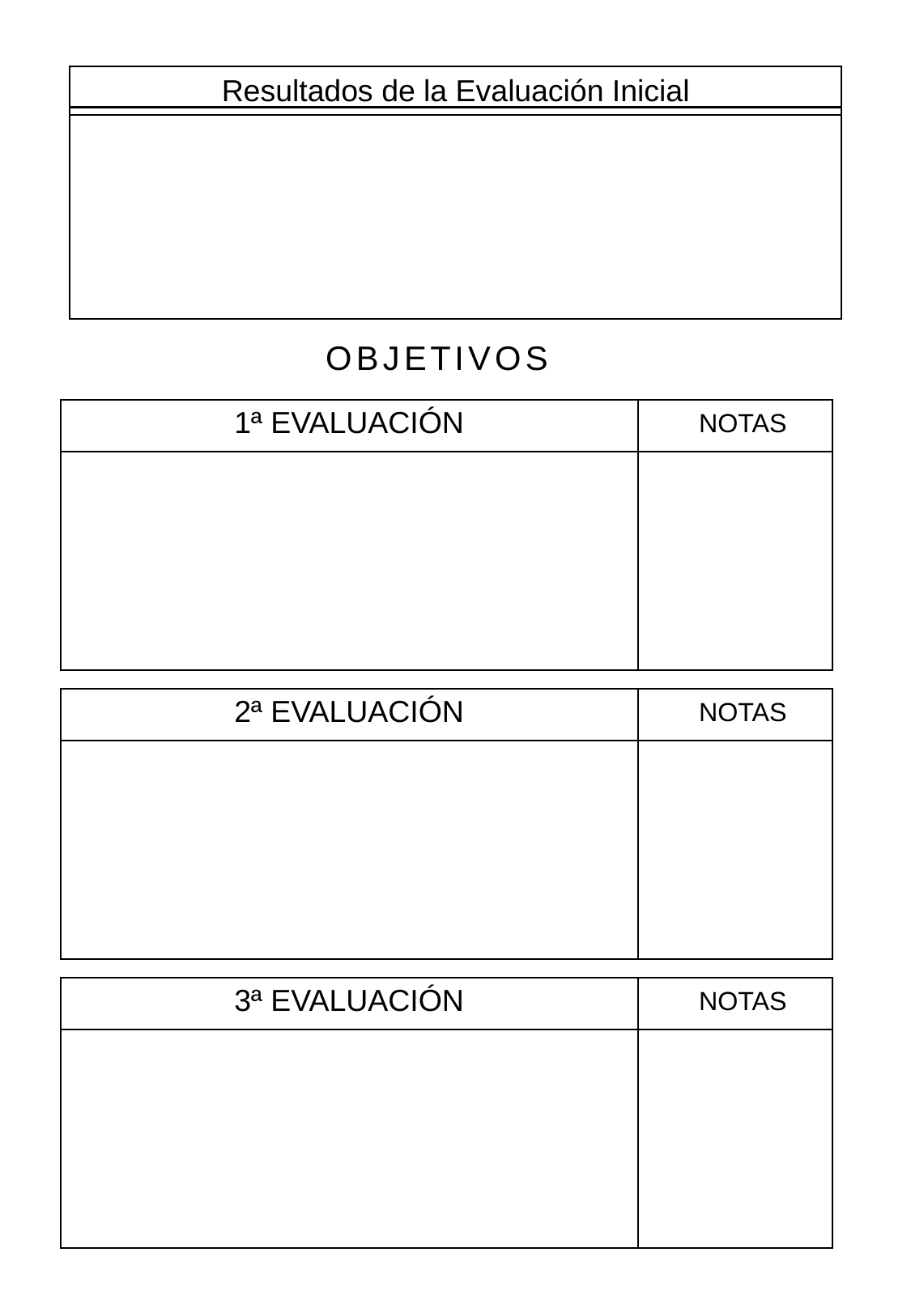

Resultados de la Evaluación Inicial
O B J E T I V O S
| 1ª EVALUACIÓN | NOTAS |
| --- | --- |
|  |  |
| 2ª EVALUACIÓN | NOTAS |
| --- | --- |
|  |  |
| 3ª EVALUACIÓN | NOTAS |
| --- | --- |
|  |  |